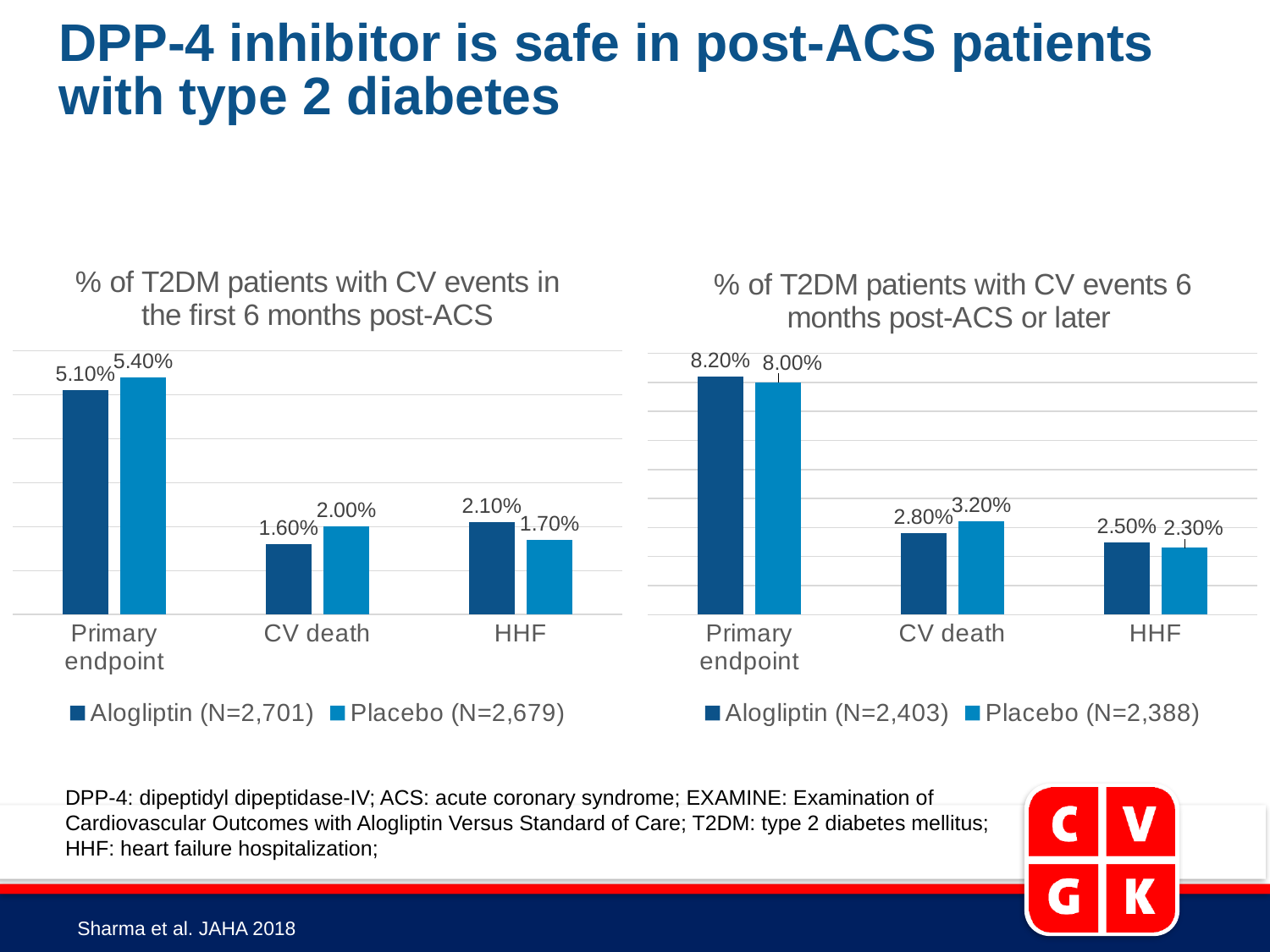

DPP-4 inhibitor is safe in post-ACS patients with type 2 diabetes

### Chart: % of T2DM patients with CV events in the first 6 months post-ACS

| Category | Alogliptin (N=2,701) | Placebo (N=2,679) |
|---|---|---|
| Primary endpoint | 0.051 | 0.054 |
| CV death | 0.016 | 0.02 |
| HHF | 0.021 | 0.017 |

### Chart: % of T2DM patients with CV events 6 months post-ACS or later

| Category | Alogliptin (N=2,403) | Placebo (N=2,388) |
|---|---|---|
| Primary endpoint | 0.082 | 0.08 |
| CV death | 0.028 | 0.032 |
| HHF | 0.025 | 0.023 |
DPP-4: dipeptidyl dipeptidase-IV; ACS: acute coronary syndrome; EXAMINE: Examination of Cardiovascular Outcomes with Alogliptin Versus Standard of Care; T2DM: type 2 diabetes mellitus; HHF: heart failure hospitalization;
Sharma et al. JAHA 2018